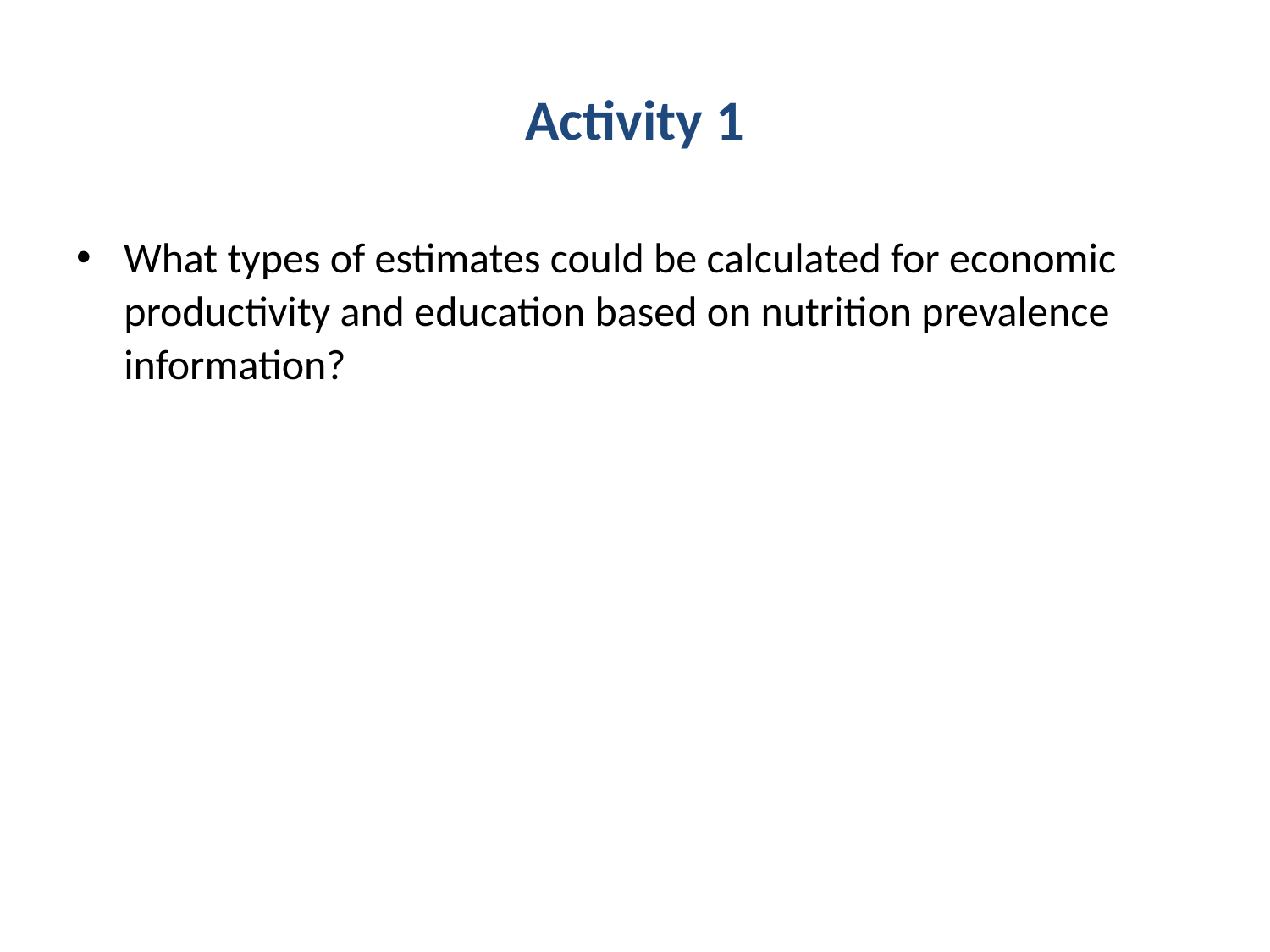

# Activity 1
What types of estimates could be calculated for economic productivity and education based on nutrition prevalence information?